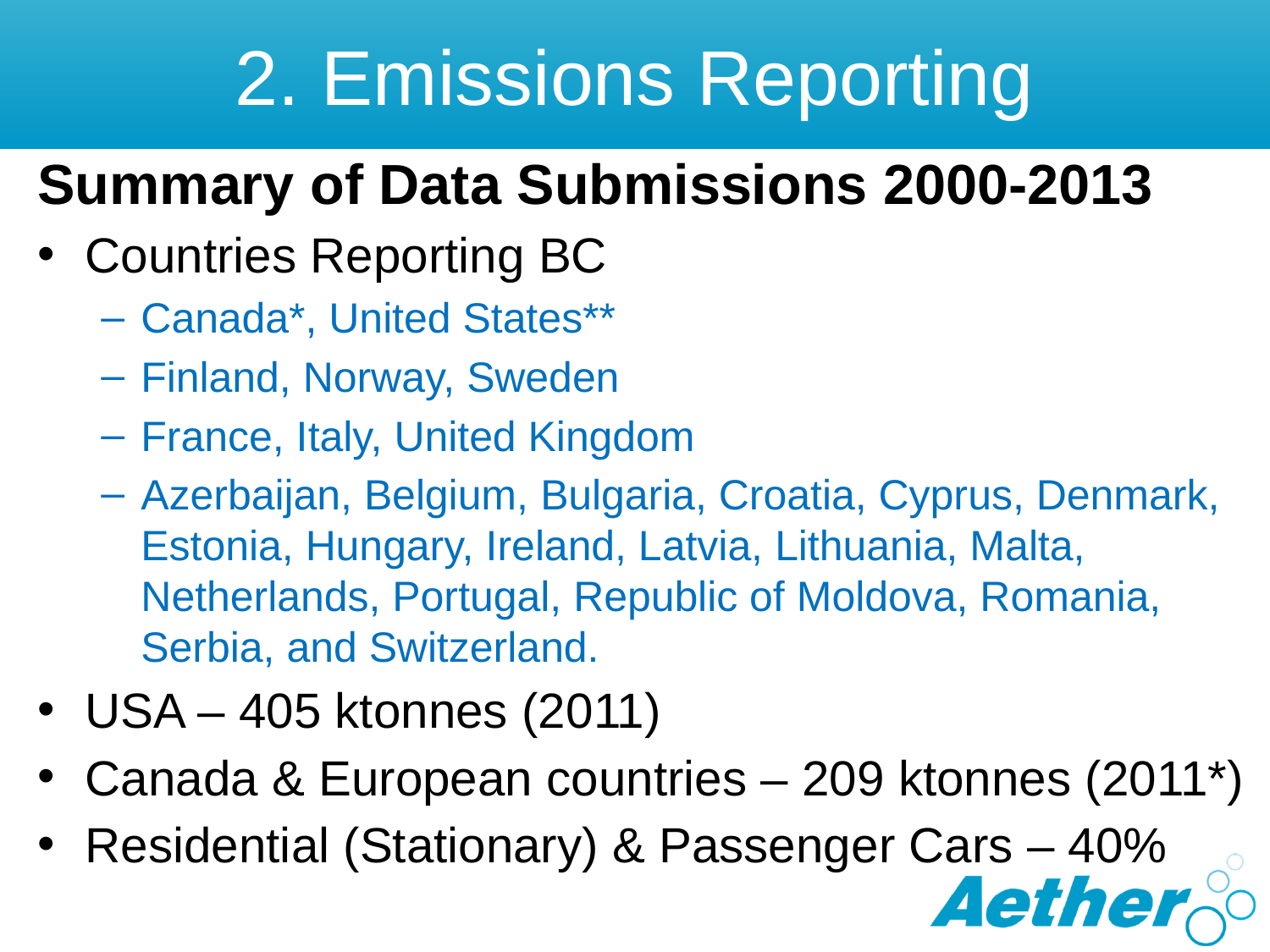

# 2. Emissions Reporting
Summary of Data Submissions 2000-2013
Countries Reporting BC
Canada*, United States**
Finland, Norway, Sweden
France, Italy, United Kingdom
Azerbaijan, Belgium, Bulgaria, Croatia, Cyprus, Denmark, Estonia, Hungary, Ireland, Latvia, Lithuania, Malta, Netherlands, Portugal, Republic of Moldova, Romania, Serbia, and Switzerland.
USA – 405 ktonnes (2011)
Canada & European countries – 209 ktonnes (2011*)
Residential (Stationary) & Passenger Cars – 40%